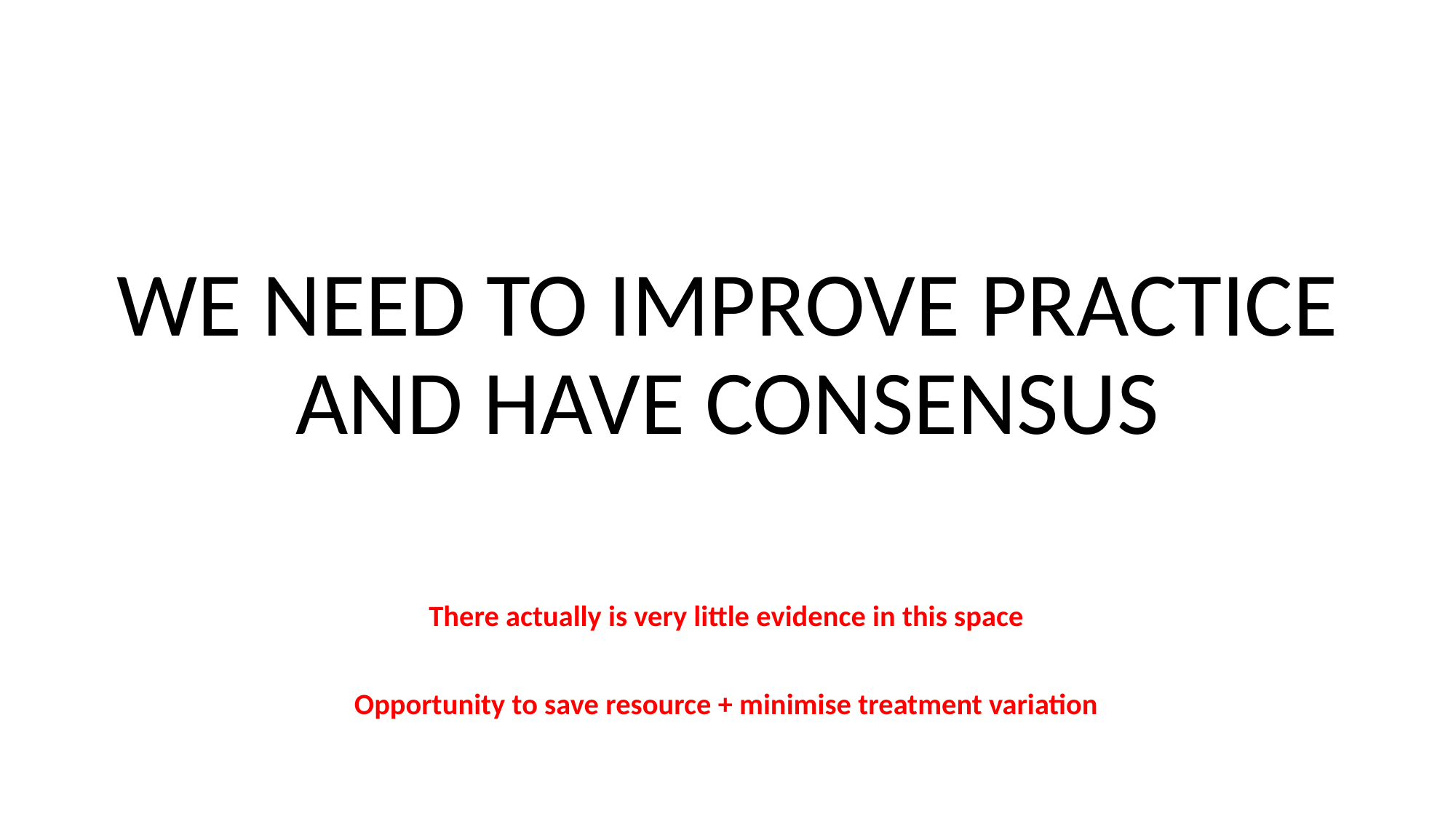

# WE NEED TO IMPROVE PRACTICE AND HAVE CONSENSUS

There actually is very little evidence in this space

Opportunity to save resource + minimise treatment variation